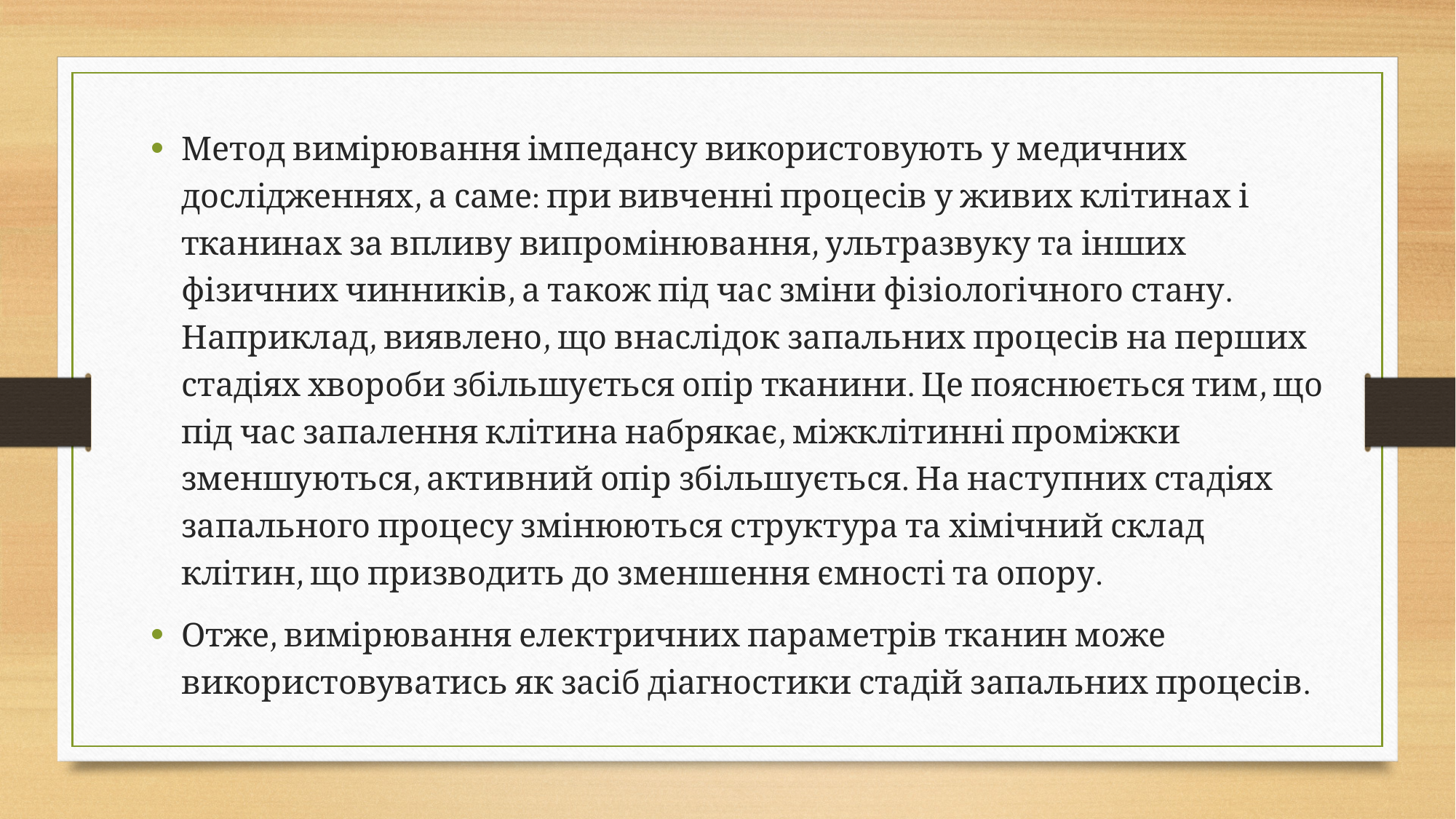

Метод вимірювання імпедансу використовують у медичних дослідженнях, а саме: при вивченні процесів у живих клітинах і тканинах за впливу випромінювання, ультразвуку та інших фізичних чинників, а також під час зміни фізіологічного стану. Наприклад, виявлено, що внаслідок запальних процесів на перших стадіях хвороби збільшується опір тканини. Це пояснюється тим, що під час запалення клітина набрякає, міжклітинні проміжки зменшуються, активний опір збільшується. На наступних стадіях запального процесу змінюються структура та хімічний склад клітин, що призводить до зменшення ємності та опору.
Отже, вимірювання електричних параметрів тканин може використовуватись як засіб діагностики стадій запальних процесів.